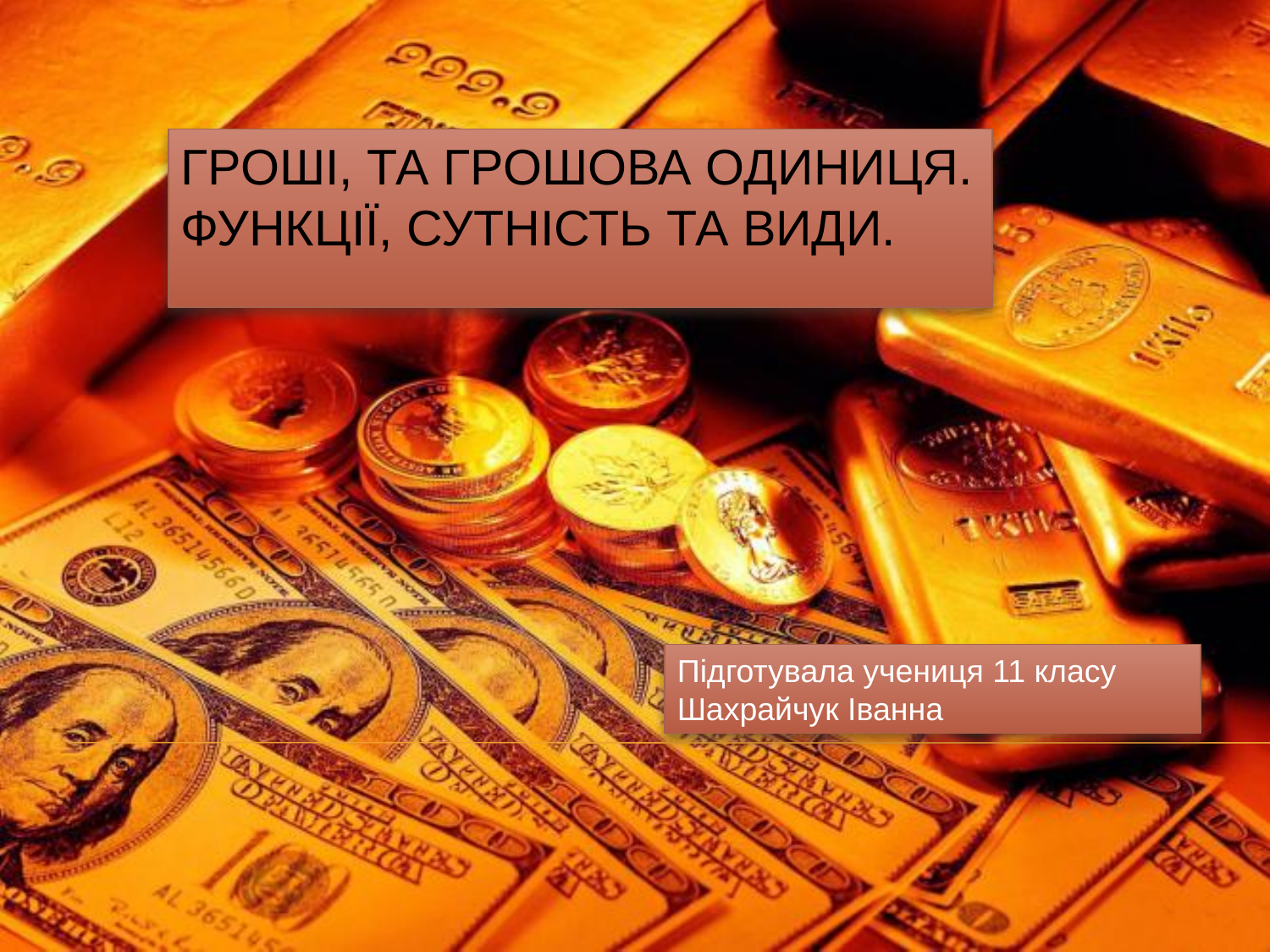

# Гроші, та грошова одиниця. Функції, сутність та види.
Підготувала учениця 11 класу
Шахрайчук Іванна